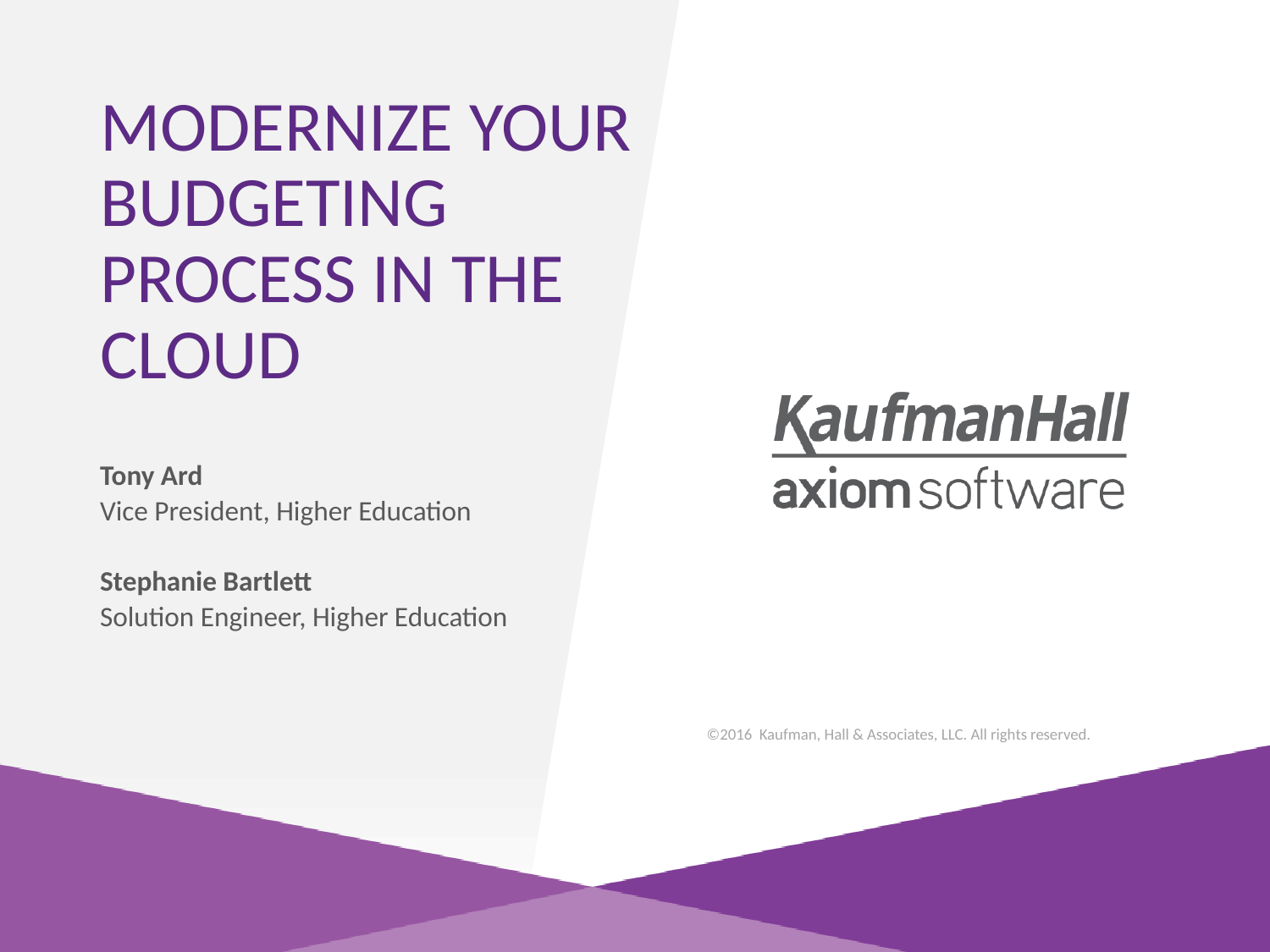

# MODERNIZE YOUR BUDGETING PROCESS IN THE CLOUD

Tony Ard
Vice President, Higher Education

Stephanie Bartlett
Solution Engineer, Higher Education